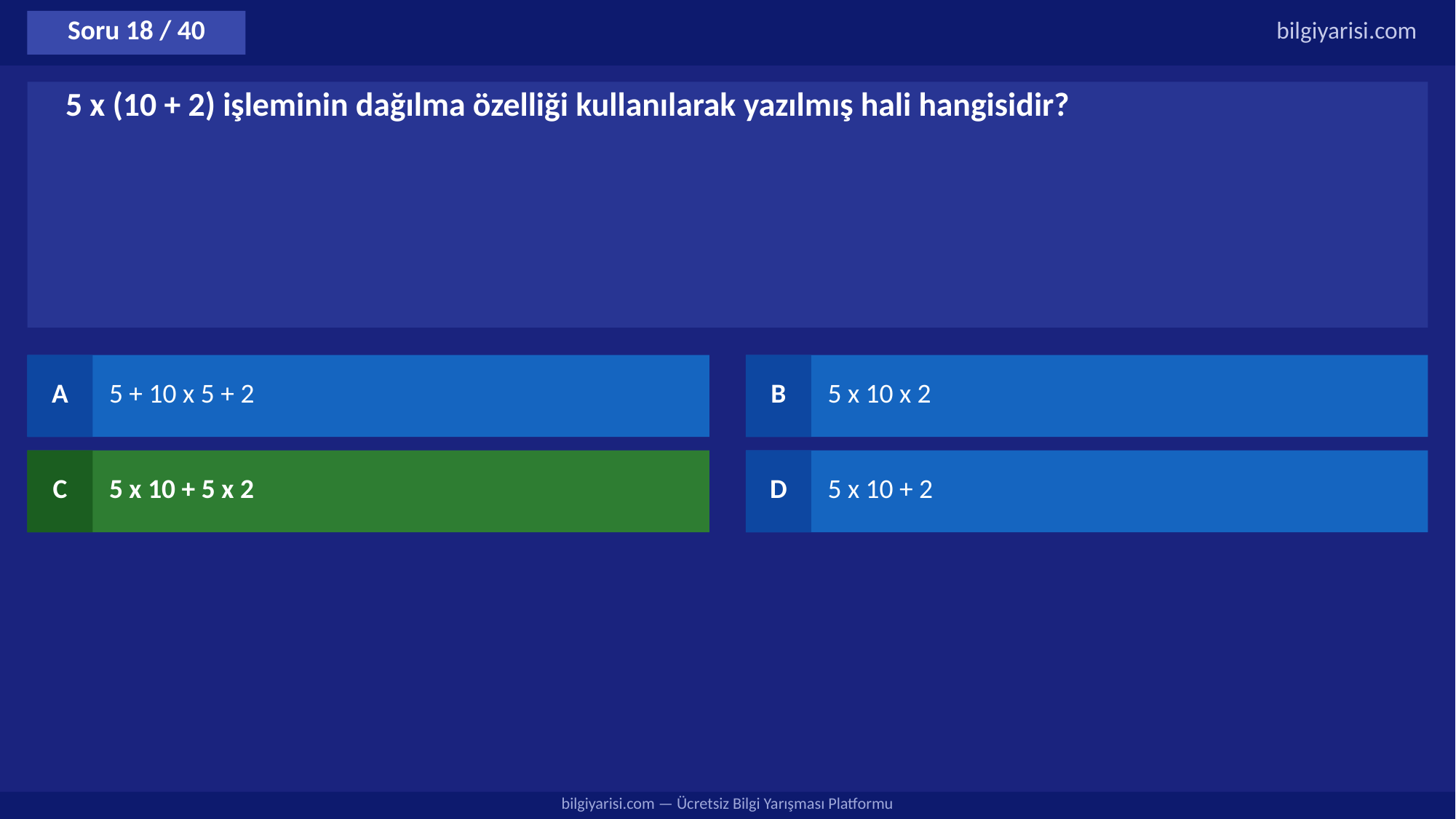

Soru 18 / 40
bilgiyarisi.com

5 x (10 + 2) işleminin dağılma özelliği kullanılarak yazılmış hali hangisidir?

A
5 + 10 x 5 + 2

B
5 x 10 x 2

C
5 x 10 + 5 x 2

D
5 x 10 + 2
bilgiyarisi.com — Ücretsiz Bilgi Yarışması Platformu